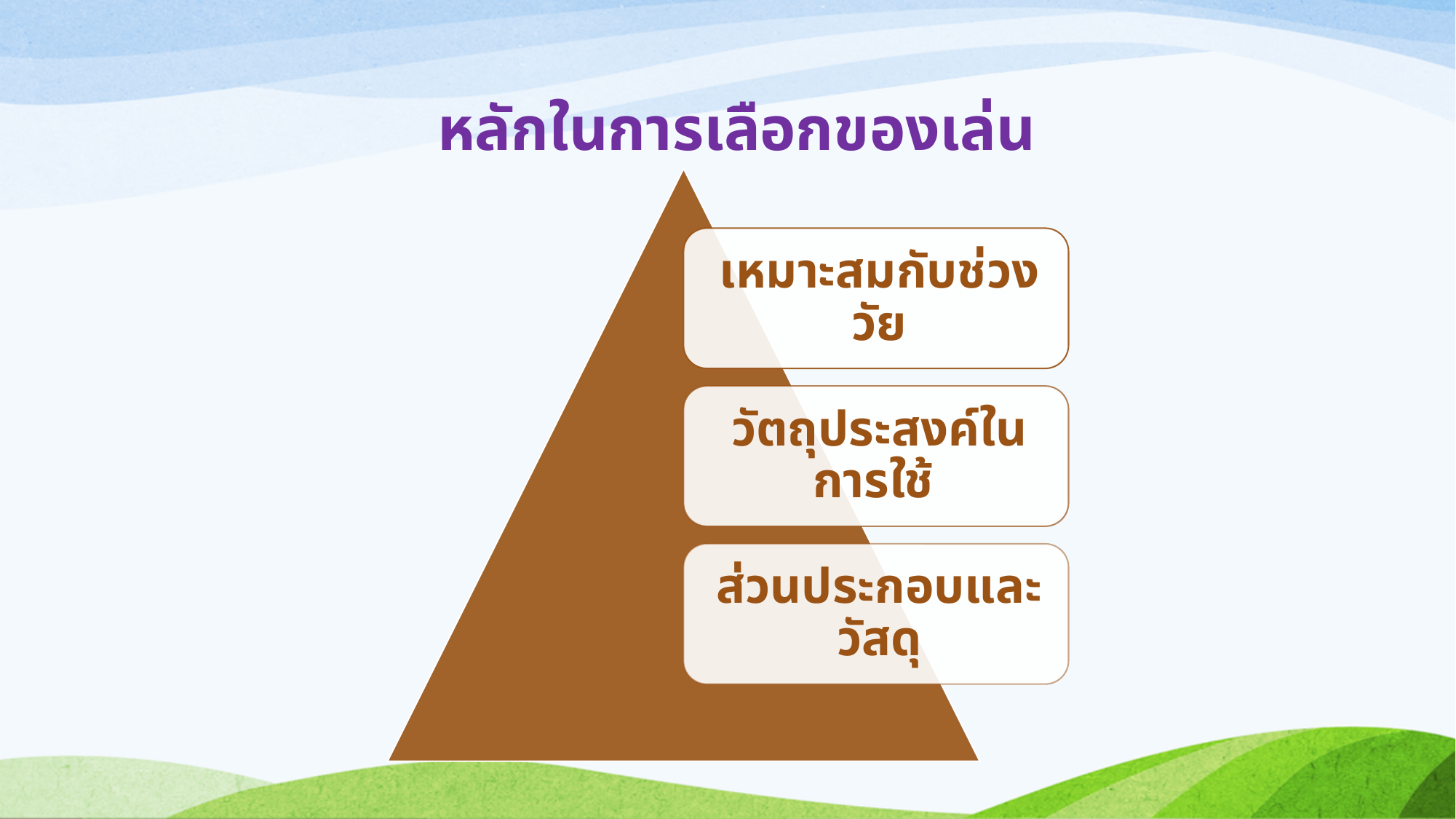

# หลักในการเลือกของเล่น
เหมาะสมกับช่วงวัย
วัตถุประสงค์ในการใช้
ส่วนประกอบและวัสดุ